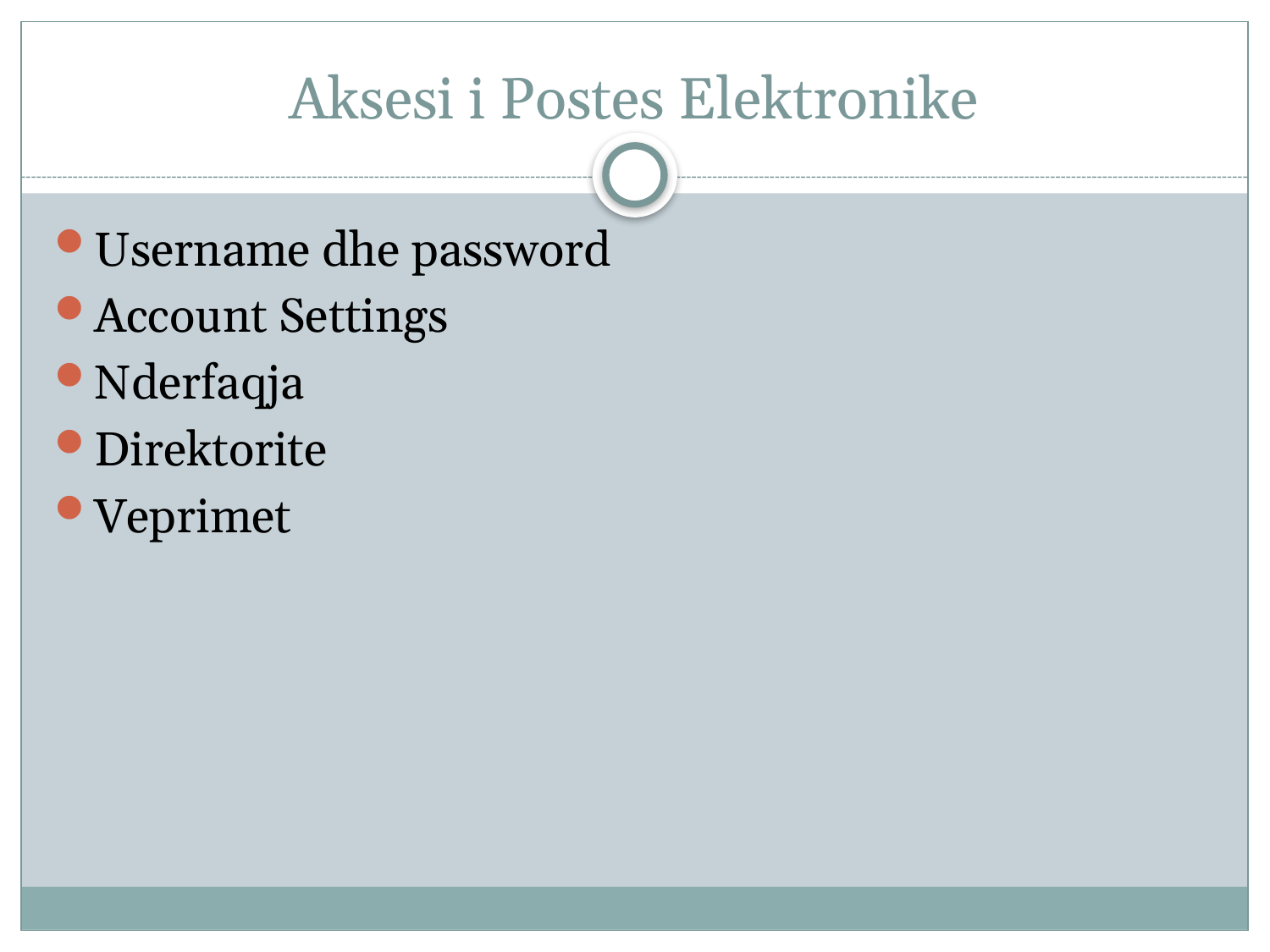

# Aksesi i Postes Elektronike
Username dhe password
Account Settings
Nderfaqja
Direktorite
Veprimet